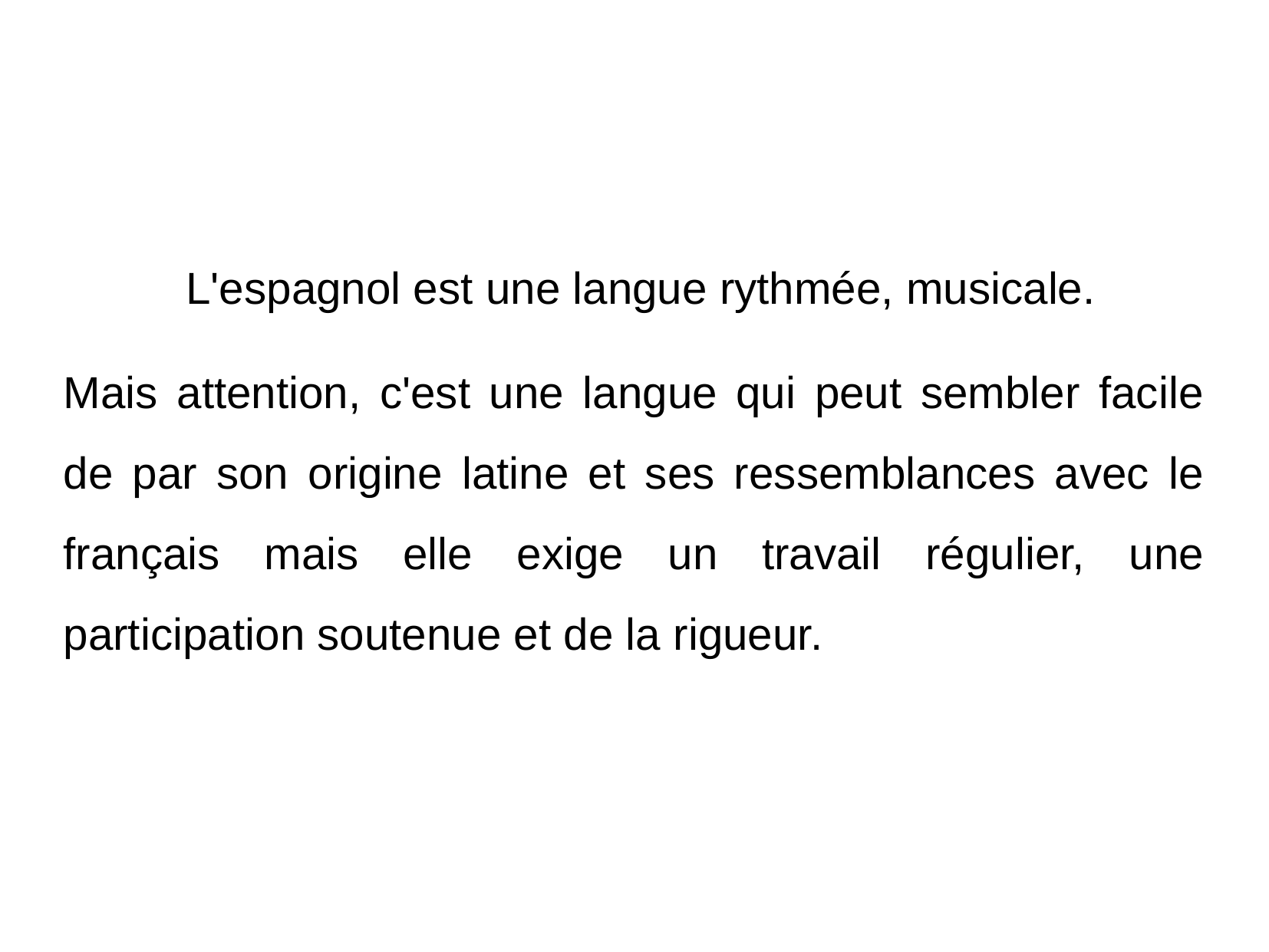

L'espagnol est une langue rythmée, musicale.
Mais attention, c'est une langue qui peut sembler facile de par son origine latine et ses ressemblances avec le français mais elle exige un travail régulier, une participation soutenue et de la rigueur.